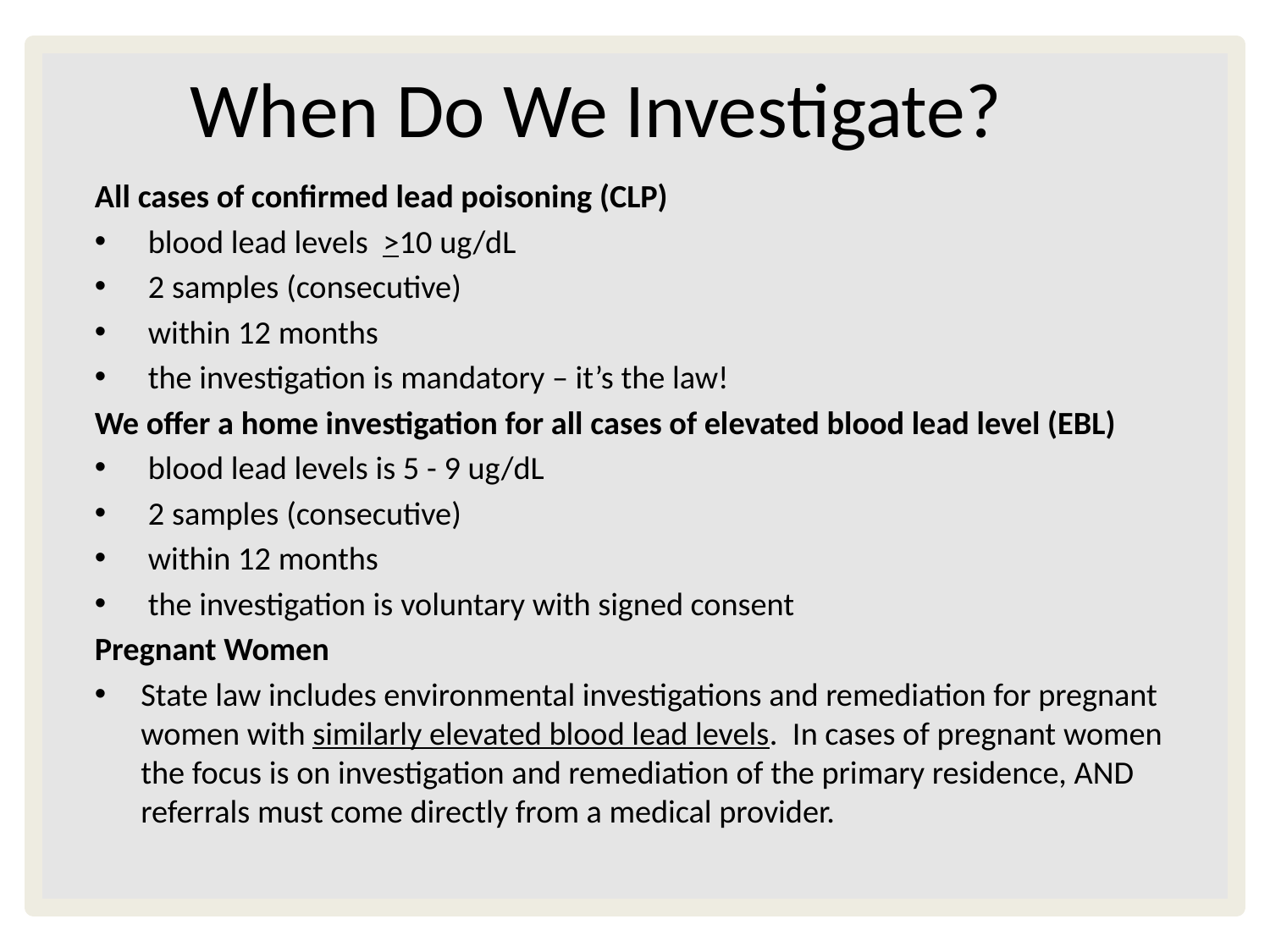

# When Do We Investigate?
All cases of confirmed lead poisoning (CLP)
 blood lead levels  >10 ug/dL
 2 samples (consecutive)
 within 12 months
 the investigation is mandatory – it’s the law!
We offer a home investigation for all cases of elevated blood lead level (EBL)
 blood lead levels is 5 - 9 ug/dL
 2 samples (consecutive)
 within 12 months
 the investigation is voluntary with signed consent
Pregnant Women
State law includes environmental investigations and remediation for pregnant women with similarly elevated blood lead levels.  In cases of pregnant women the focus is on investigation and remediation of the primary residence, AND referrals must come directly from a medical provider.